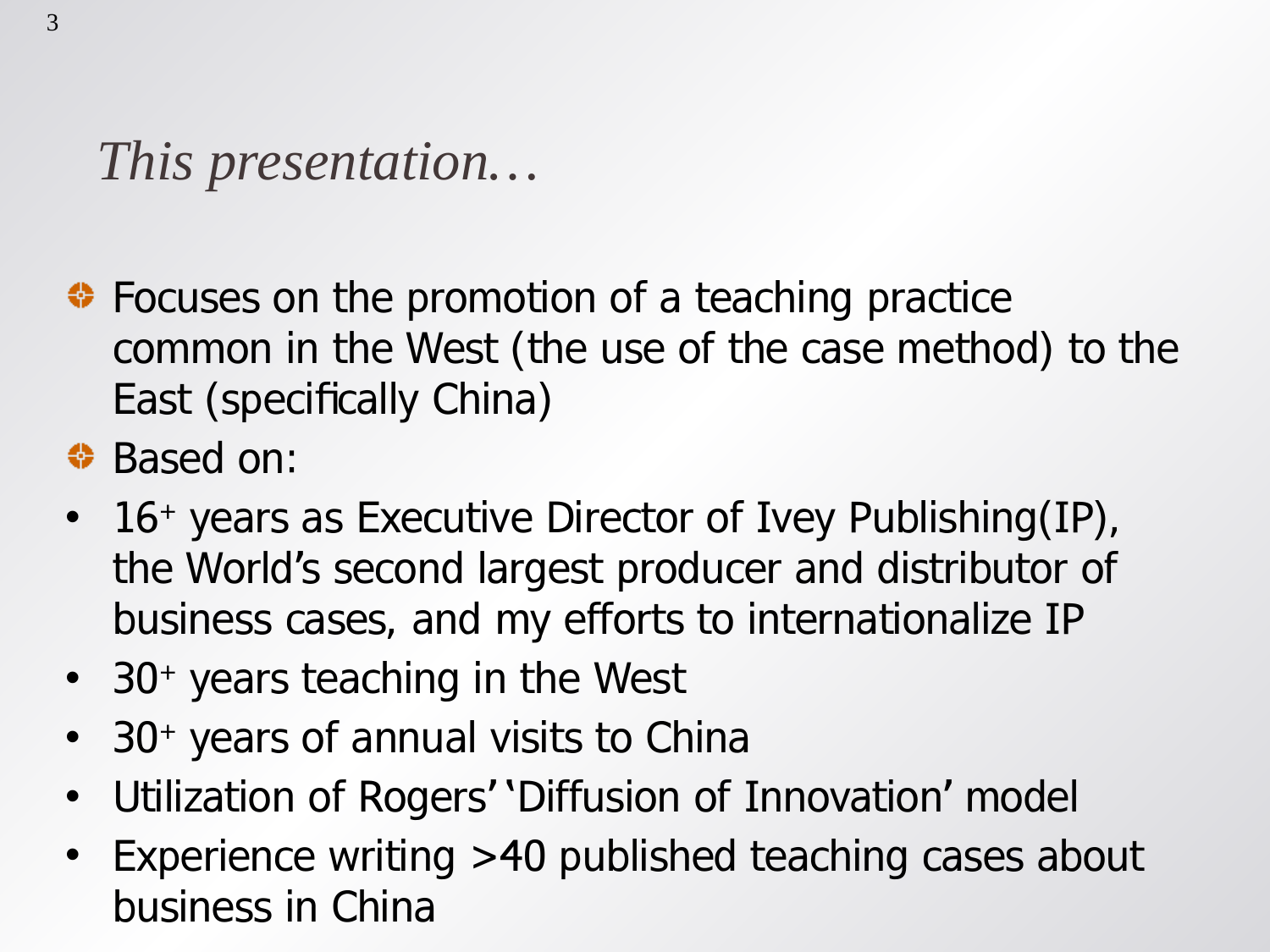

3
# This presentation…
Focuses on the promotion of a teaching practice common in the West (the use of the case method) to the East (specifically China)
Based on:
16+ years as Executive Director of Ivey Publishing(IP), the World’s second largest producer and distributor of business cases, and my efforts to internationalize IP
30+ years teaching in the West
30+ years of annual visits to China
Utilization of Rogers’ ‘Diffusion of Innovation’ model
Experience writing >40 published teaching cases about business in China